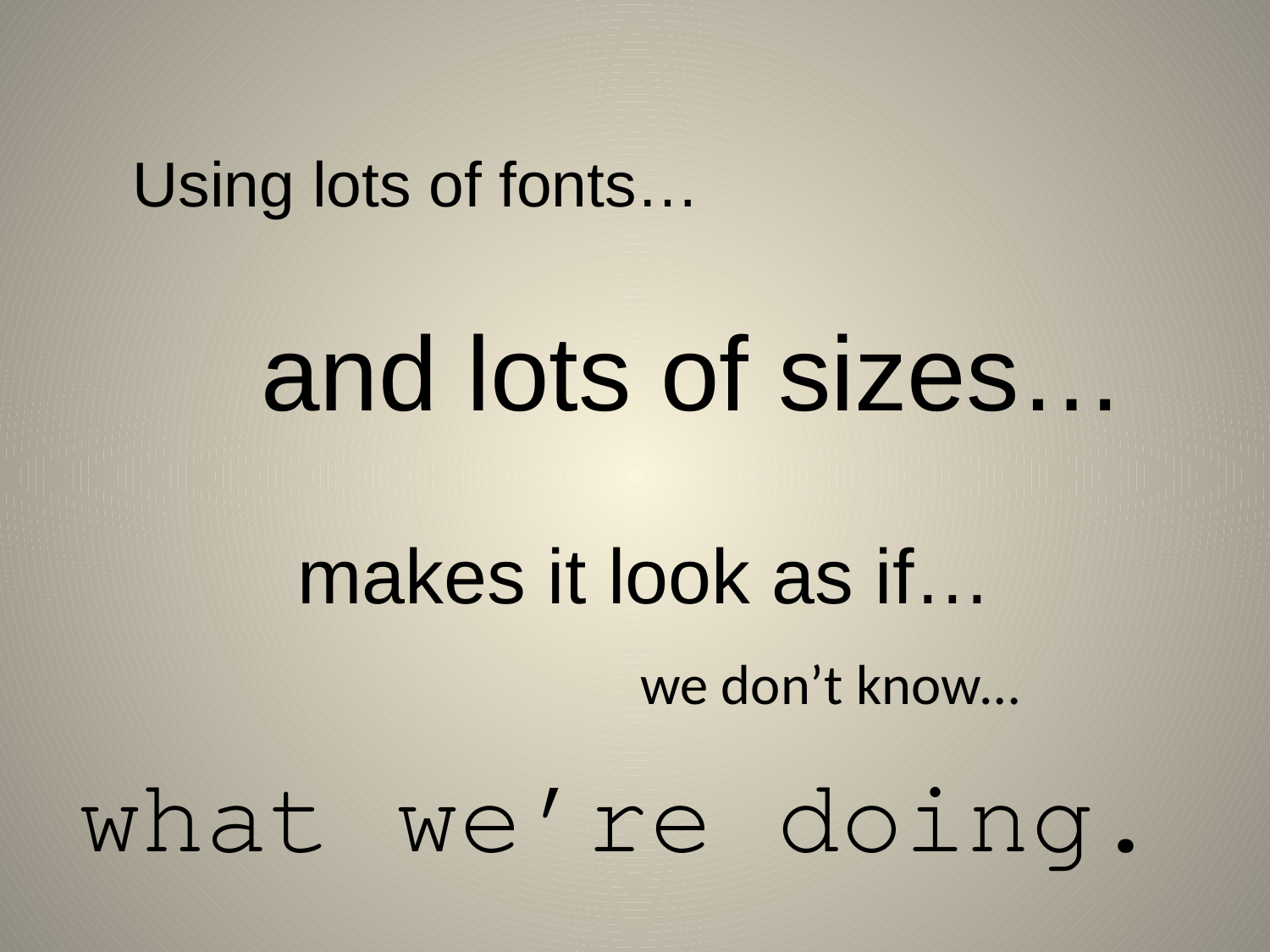

Using lots of fonts…
and lots of sizes…
makes it look as if…
we don’t know…

what we’re doing.